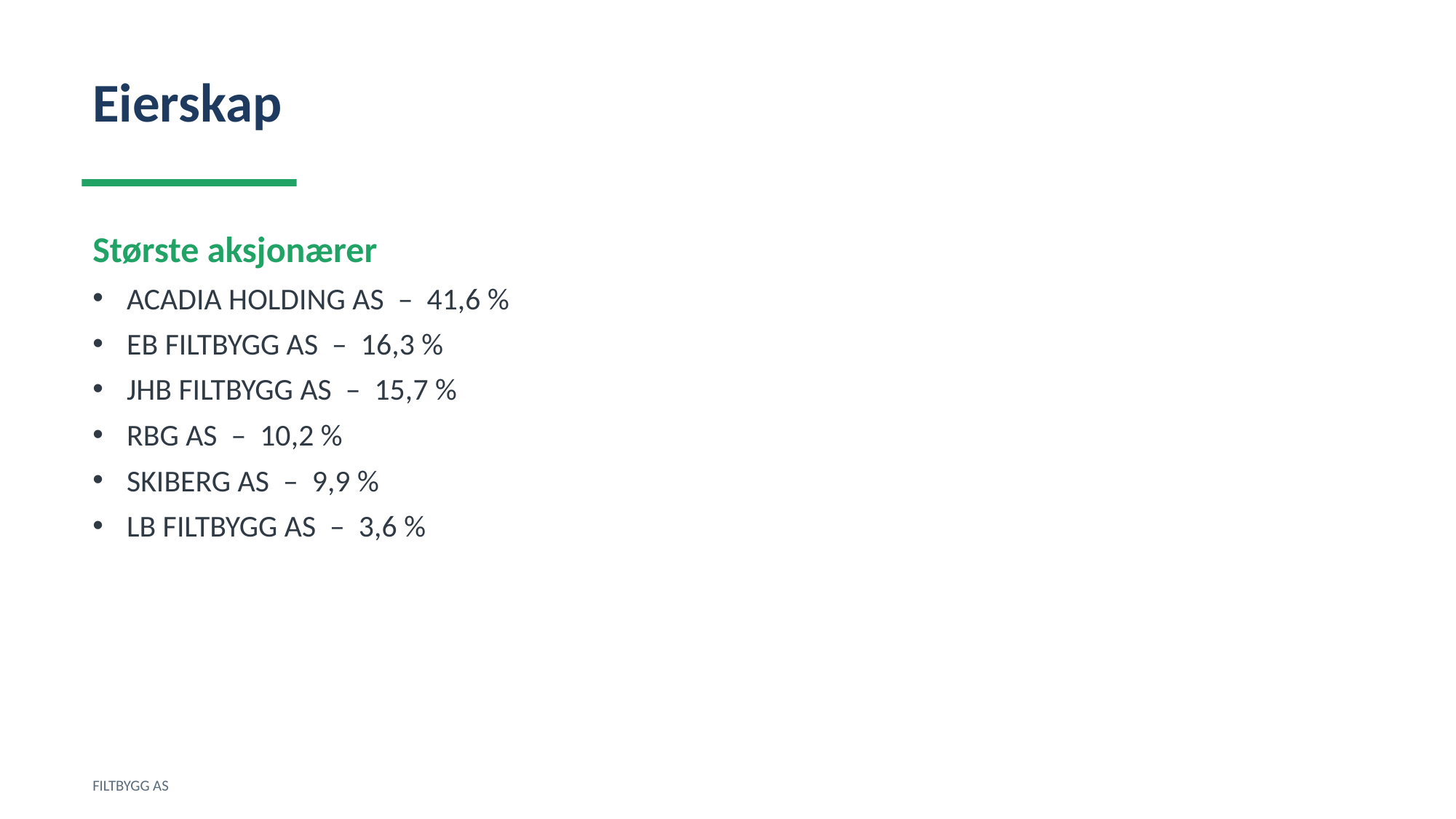

Eierskap

Største aksjonærer
ACADIA HOLDING AS  –  41,6 %
EB FILTBYGG AS  –  16,3 %
JHB FILTBYGG AS  –  15,7 %
RBG AS  –  10,2 %
SKIBERG AS  –  9,9 %
LB FILTBYGG AS  –  3,6 %
FILTBYGG AS